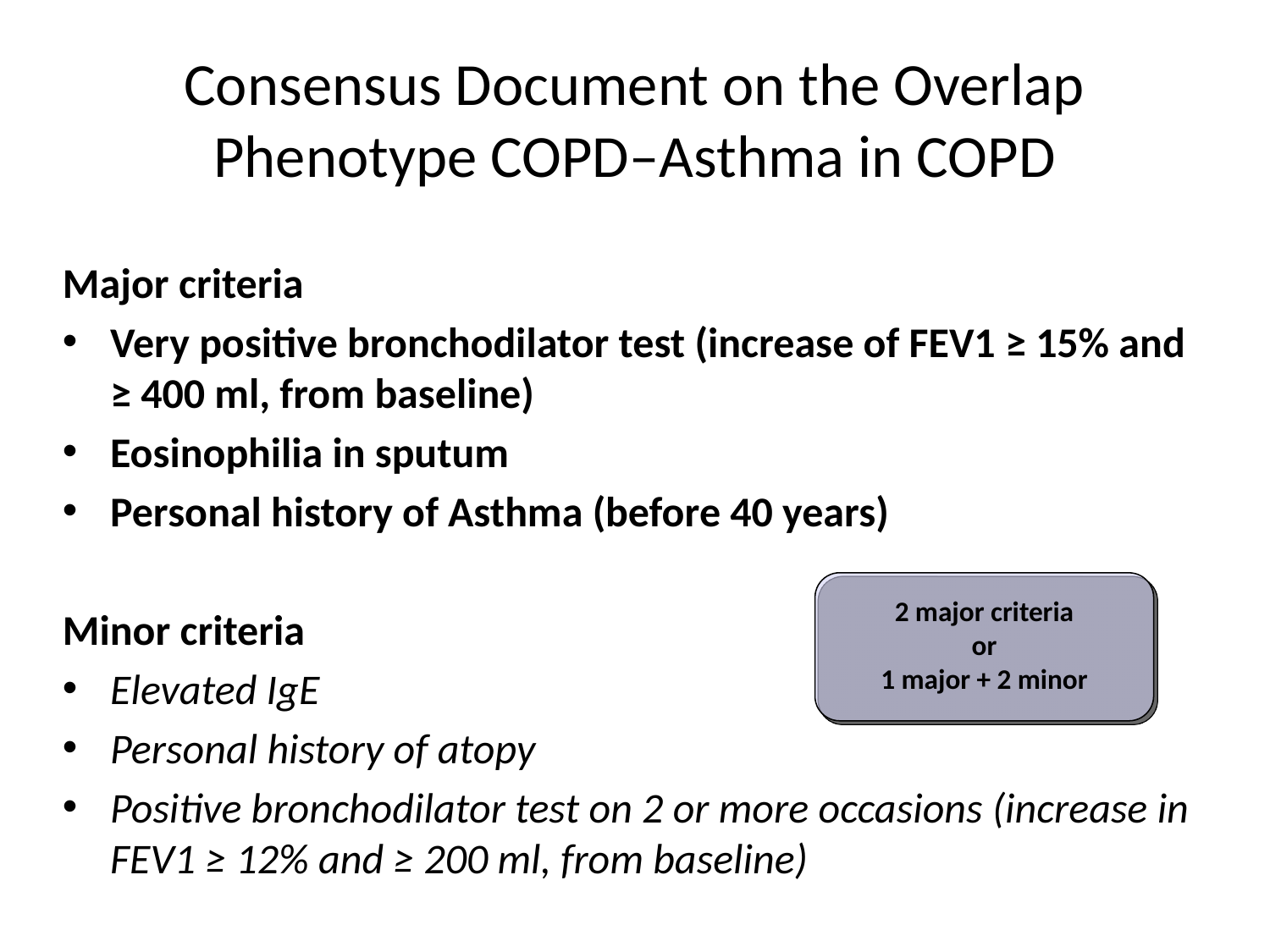

# Consensus Document on the Overlap Phenotype COPD–Asthma in COPD
Major criteria
Very positive bronchodilator test (increase of FEV1 ≥ 15% and ≥ 400 ml, from baseline)
Eosinophilia in sputum
Personal history of Asthma (before 40 years)

Minor criteria
Elevated IgE
Personal history of atopy
Positive bronchodilator test on 2 or more occasions (increase in FEV1 ≥ 12% and ≥ 200 ml, from baseline)

2 major criteria
or
1 major + 2 minor